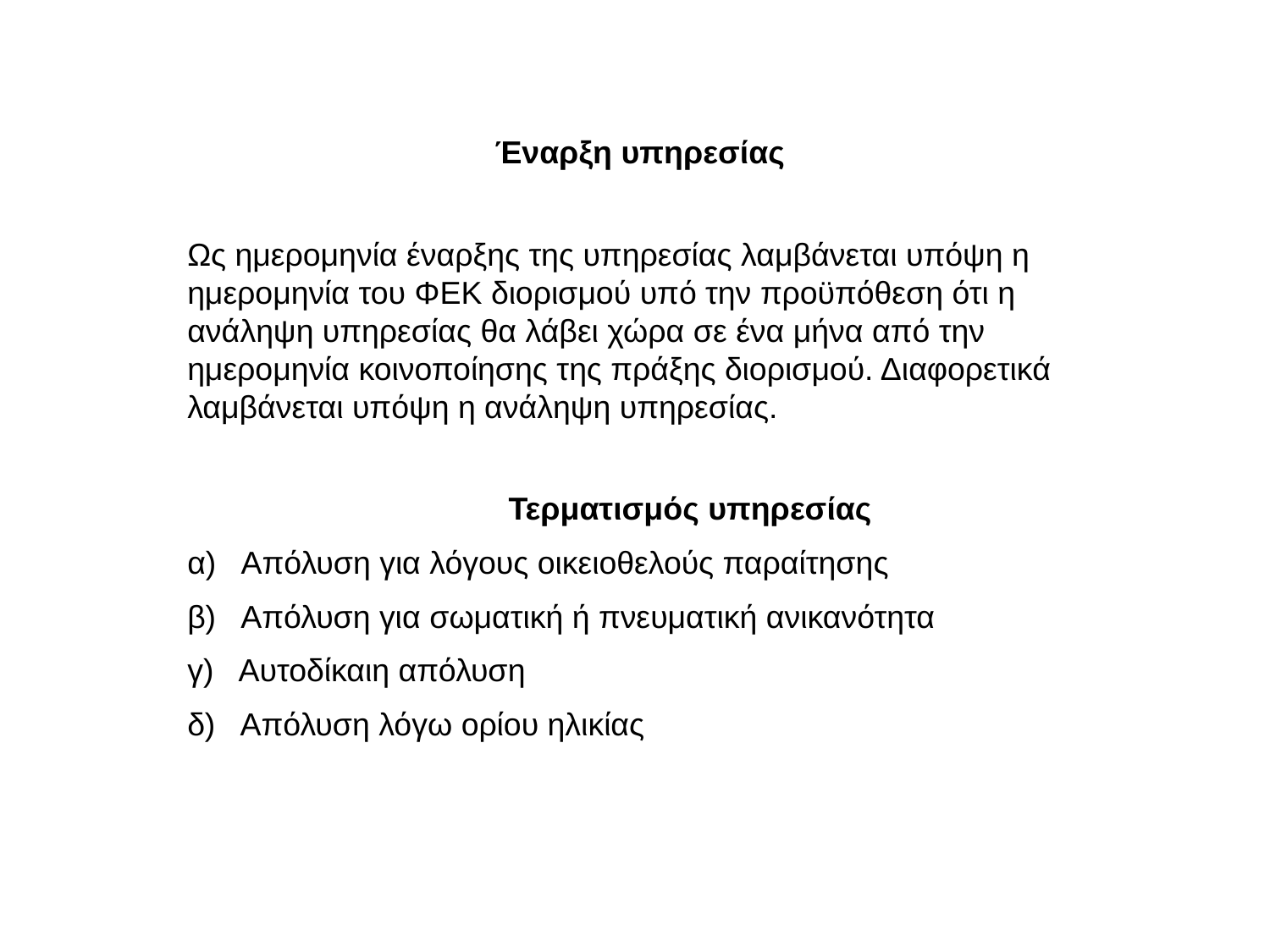

Έναρξη υπηρεσίας

Ως ημερομηνία έναρξης της υπηρεσίας λαμβάνεται υπόψη η ημερομηνία του ΦΕΚ διορισμού υπό την προϋπόθεση ότι η ανάληψη υπηρεσίας θα λάβει χώρα σε ένα μήνα από την ημερομηνία κοινοποίησης της πράξης διορισμού. Διαφορετικά λαμβάνεται υπόψη η ανάληψη υπηρεσίας.

                                         Τερματισμός υπηρεσίας
α)   Απόλυση για λόγους οικειοθελούς παραίτησης
β)   Απόλυση για σωματική ή πνευματική ανικανότητα
γ)   Αυτοδίκαιη απόλυση
δ)   Απόλυση λόγω ορίου ηλικίας